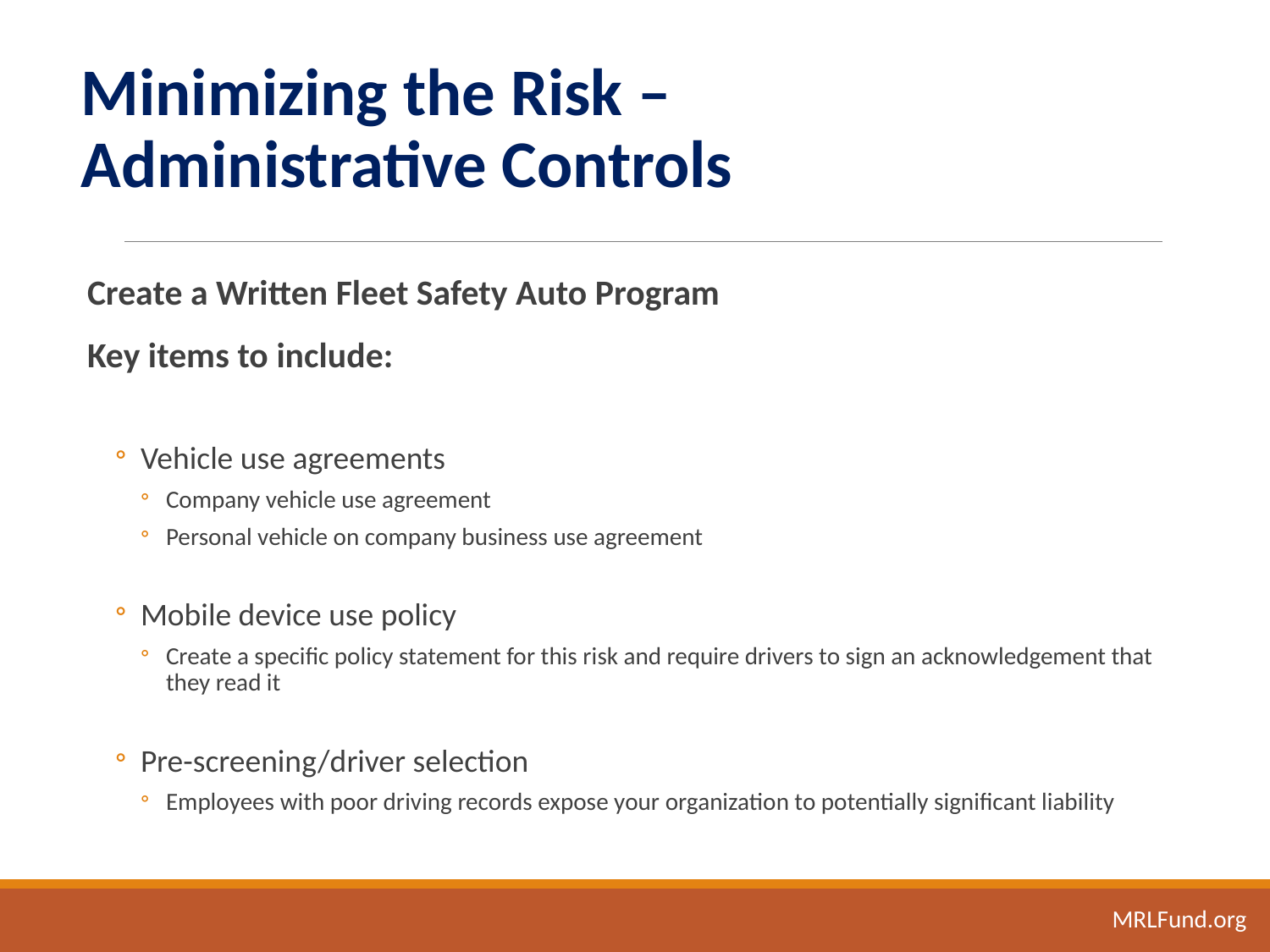

Minimizing the Risk –
Administrative Controls
Create a Written Fleet Safety Auto Program
Key items to include:

Vehicle use agreements
Company vehicle use agreement
Personal vehicle on company business use agreement

Mobile device use policy
Create a specific policy statement for this risk and require drivers to sign an acknowledgement that they read it

Pre-screening/driver selection
Employees with poor driving records expose your organization to potentially significant liability